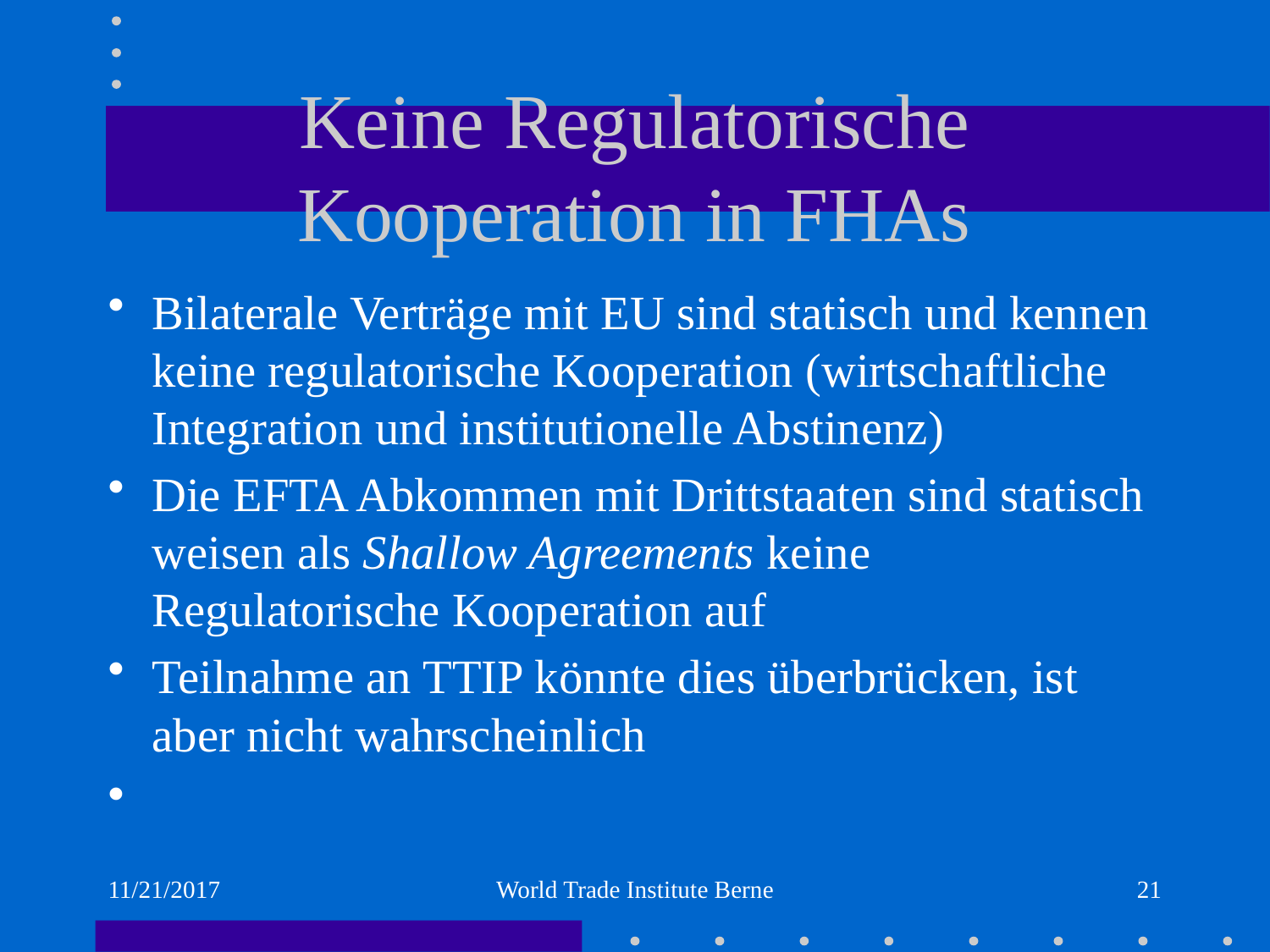

# Keine Regulatorische Kooperation in FHAs
Bilaterale Verträge mit EU sind statisch und kennen keine regulatorische Kooperation (wirtschaftliche Integration und institutionelle Abstinenz)
Die EFTA Abkommen mit Drittstaaten sind statisch weisen als Shallow Agreements keine Regulatorische Kooperation auf
Teilnahme an TTIP könnte dies überbrücken, ist aber nicht wahrscheinlich

11/21/2017
World Trade Institute Berne
21